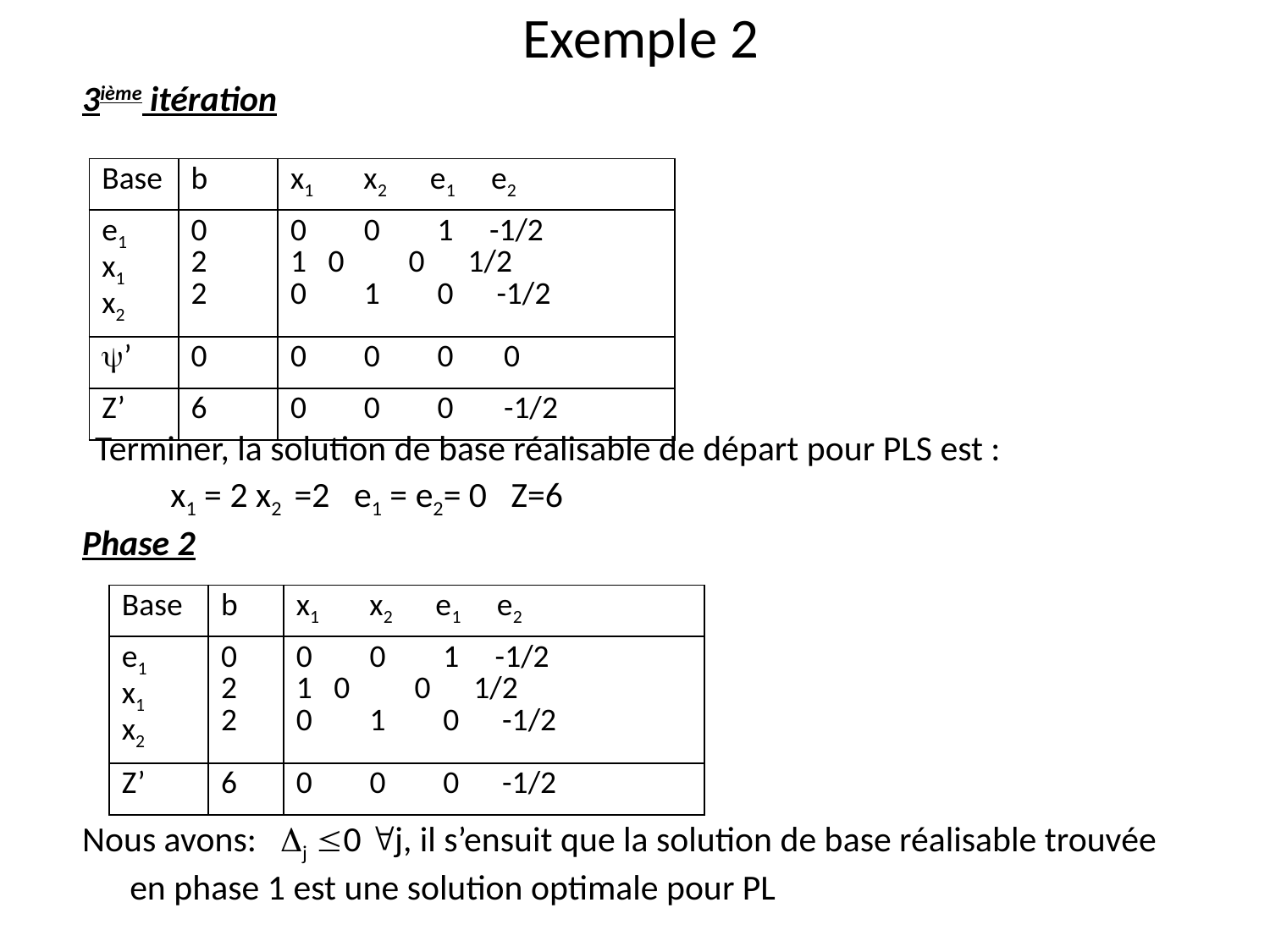

# Exemple 2
3ième itération

 Terminer, la solution de base réalisable de départ pour PLS est :
           x1 = 2 x2  =2   e1 = e2= 0   Z=6
Phase 2

Nous avons:   Δj ≤0 ∀j, il s’ensuit que la solution de base réalisable trouvée en phase 1 est une solution optimale pour PL
| Base | b | x1 x2 e1 e2 |
| --- | --- | --- |
| e1 x1 x2 | 0 2 2 | 0 0 1 -1/2 0 0 1/2 0 1 0 -1/2 |
| ψ’ | 0 | 0 0 0 0 |
| Z’ | 6 | 0 0 0 -1/2 |
| Base | b | x1 x2 e1 e2 |
| --- | --- | --- |
| e1 x1 x2 | 0 2 2 | 0 0 1 -1/2 0 0 1/2 0 1 0 -1/2 |
| Z’ | 6 | 0 0 0 -1/2 |